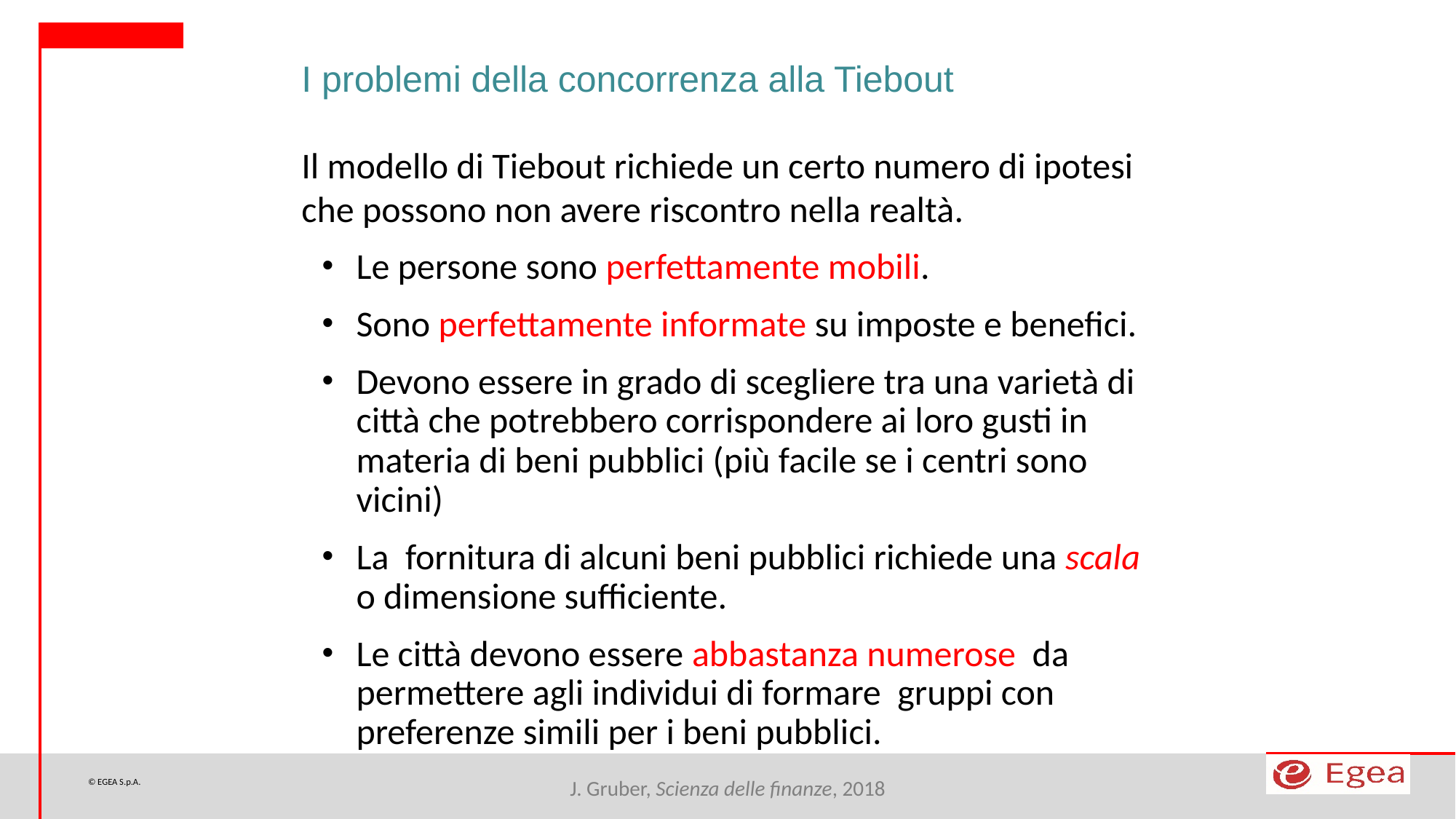

I problemi della concorrenza alla Tiebout
Il modello di Tiebout richiede un certo numero di ipotesi che possono non avere riscontro nella realtà.
Le persone sono perfettamente mobili.
Sono perfettamente informate su imposte e benefici.
Devono essere in grado di scegliere tra una varietà di città che potrebbero corrispondere ai loro gusti in materia di beni pubblici (più facile se i centri sono vicini)
La  fornitura di alcuni beni pubblici richiede una scala o dimensione sufficiente.
Le città devono essere abbastanza numerose  da permettere agli individui di formare  gruppi con preferenze simili per i beni pubblici.